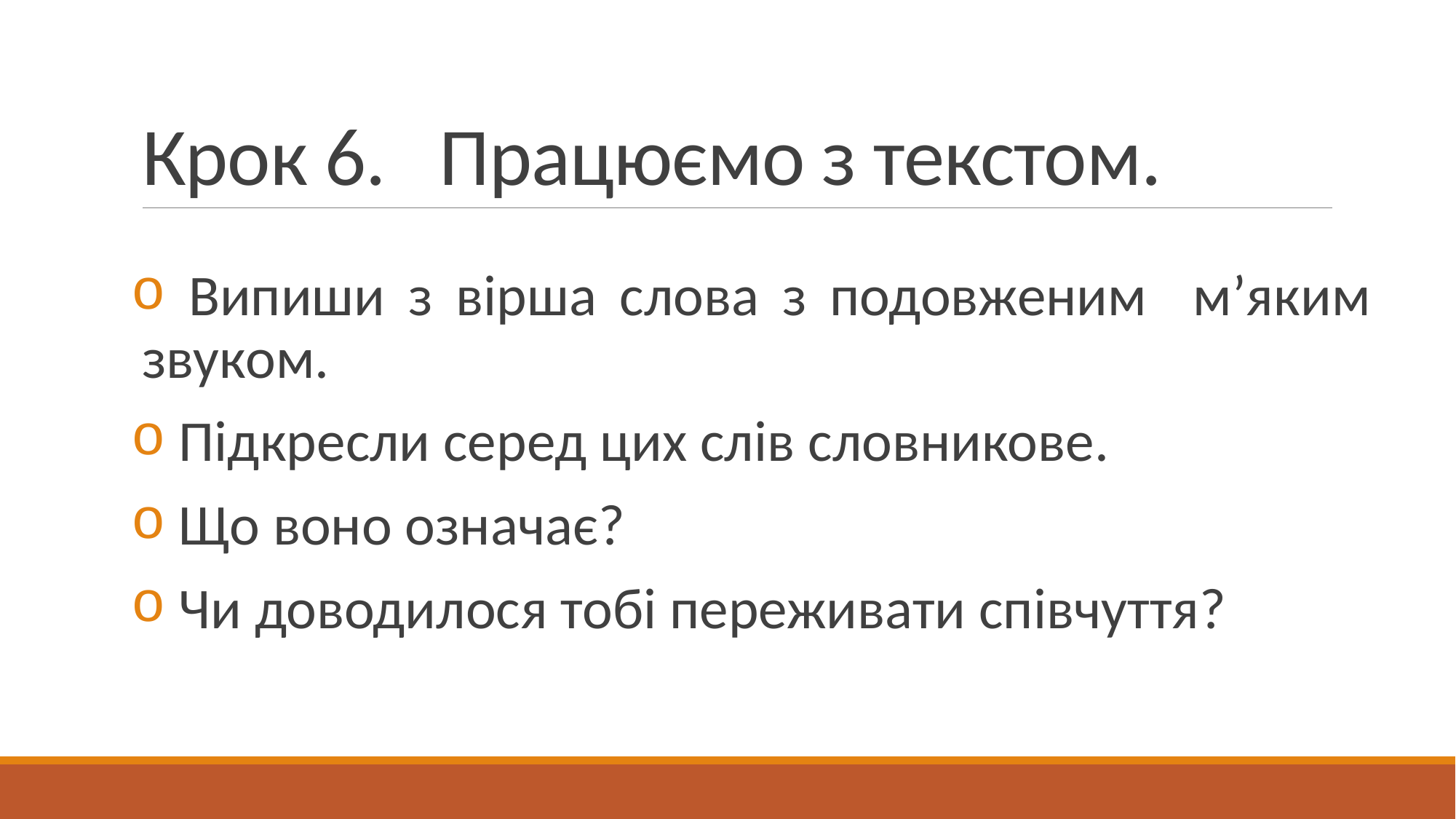

# Крок 6.   Працюємо з текстом.
 Випиши з вірша слова з подовженим  м’яким звуком.
 Підкресли серед цих слів словникове.
 Що воно означає?
 Чи доводилося тобі переживати співчуття?